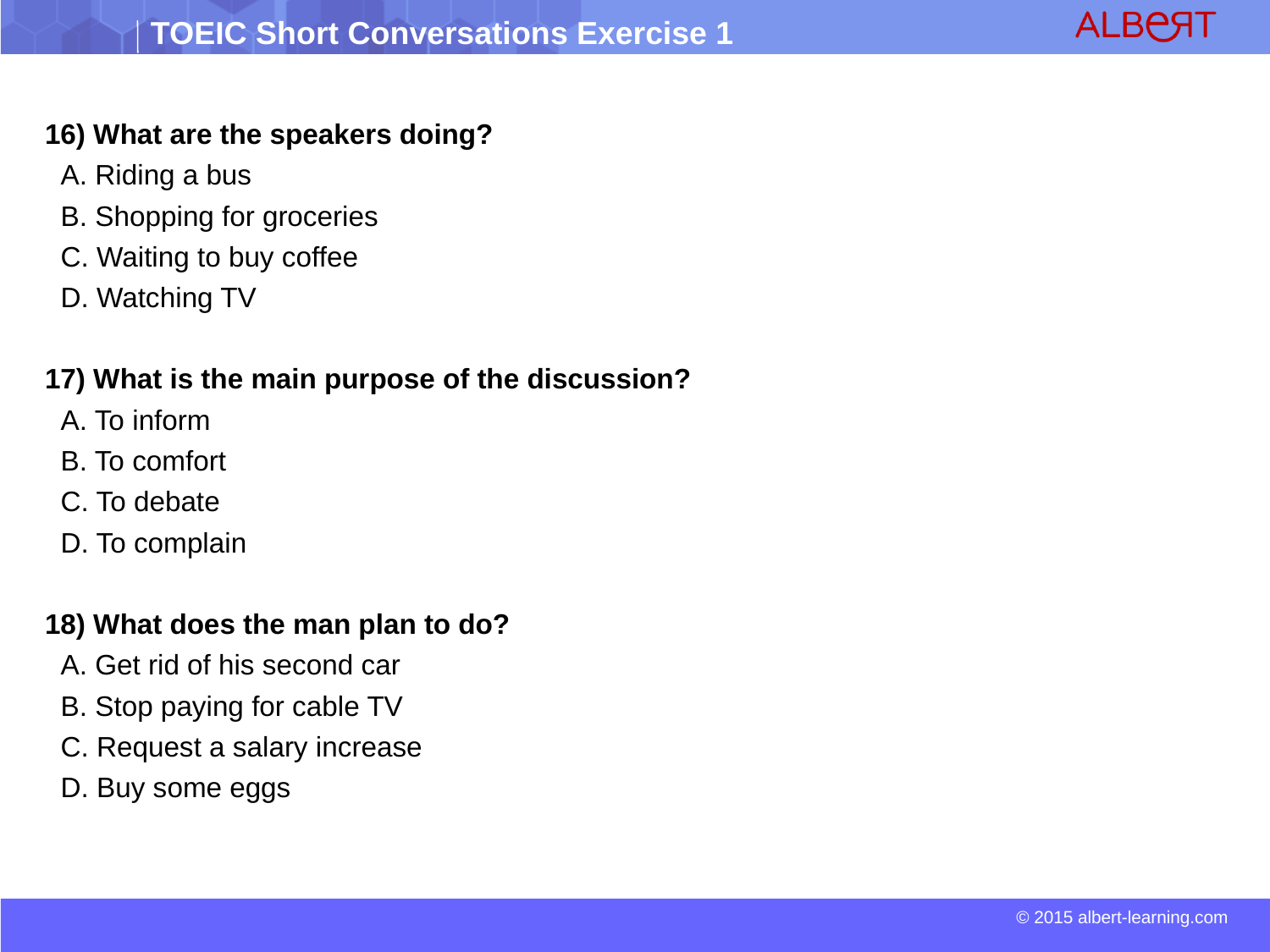

16) What are the speakers doing?
  A. Riding a bus
  B. Shopping for groceries
  C. Waiting to buy coffee
  D. Watching TV

17) What is the main purpose of the discussion?
  A. To inform
  B. To comfort
  C. To debate
  D. To complain

18) What does the man plan to do?
  A. Get rid of his second car
  B. Stop paying for cable TV
  C. Request a salary increase
  D. Buy some eggs